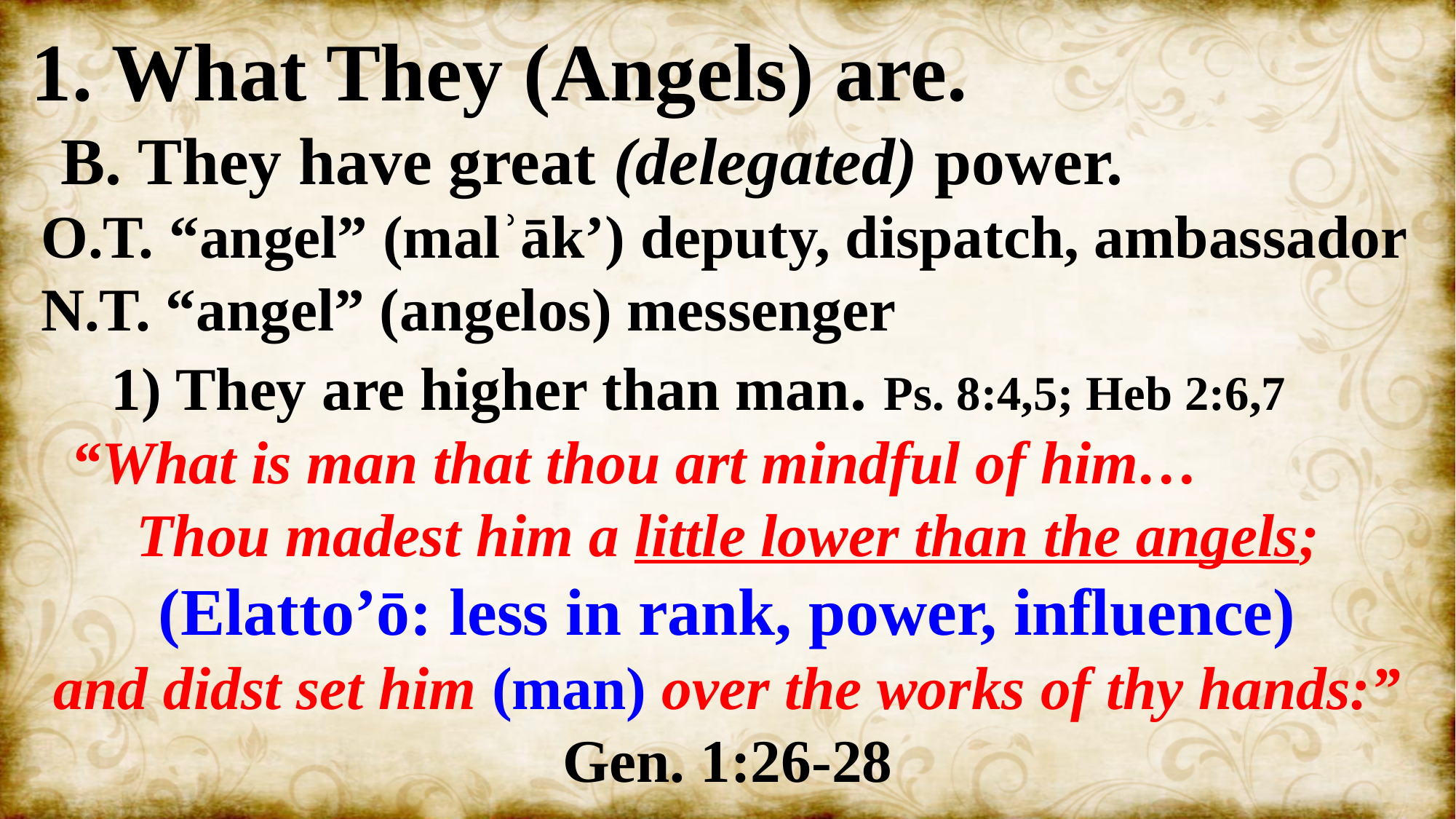

1. What They (Angels) are.
   B. They have great (delegated) power.
  O.T. “angel” (malʾāk’) deputy, dispatch, ambassador
  N.T. “angel” (angelos) messenger
      1) They are higher than man. Ps. 8:4,5; Heb 2:6,7
    “What is man that thou art mindful of him…
Thou madest him a little lower than the angels;
(Elatto’ō: less in rank, power, influence)
and didst set him (man) over the works of thy hands:”
Gen. 1:26-28